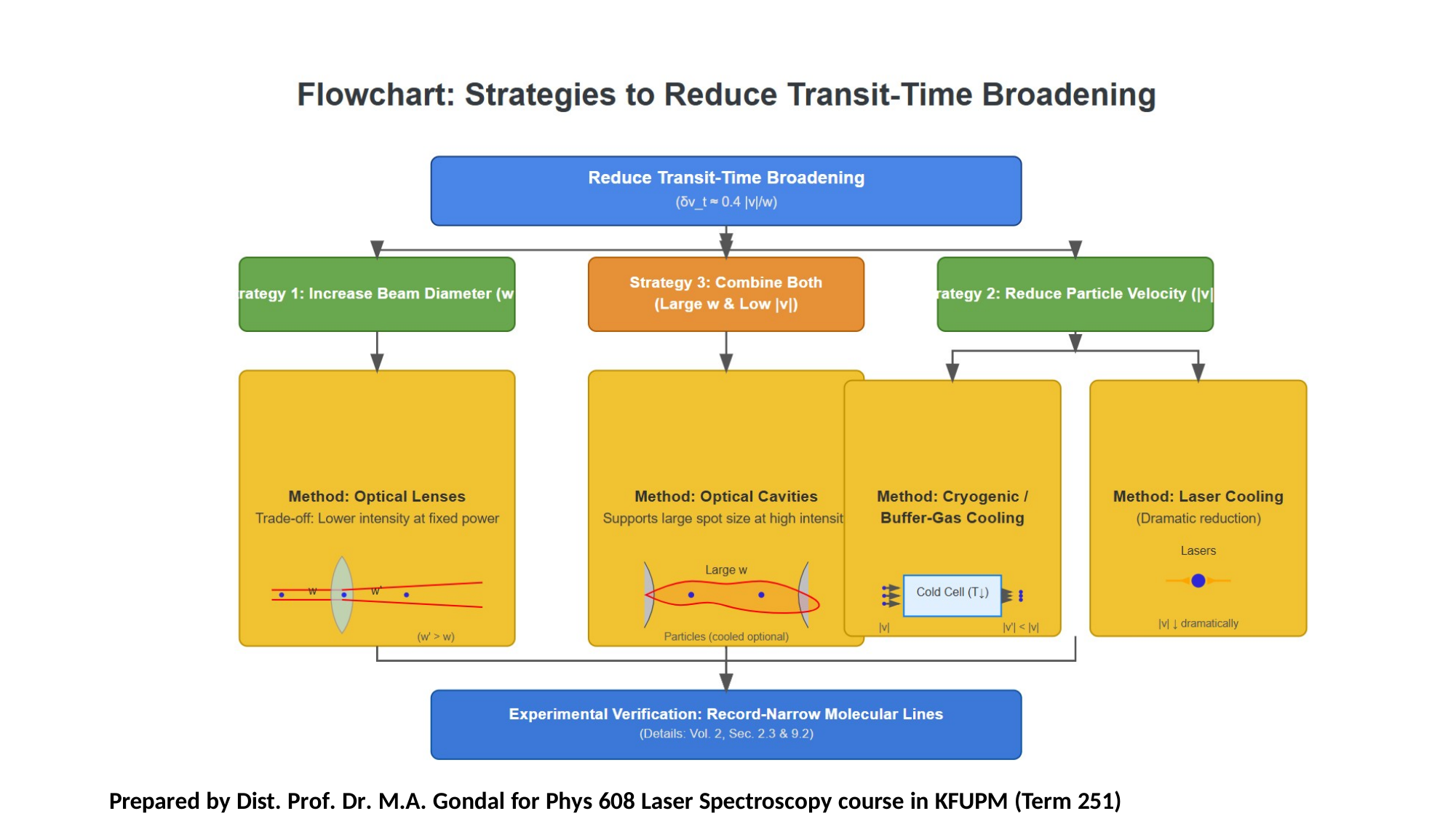

[IMAGE	REQUIRED:	Flowchart	comparing	manipulation	of	beam diameter and molecular velocity, with example experimental setups.]

Prepared by Dist. Prof. Dr. M.A. Gondal for Phys 608 Laser Spectroscopy course in KFUPM (Term 251)